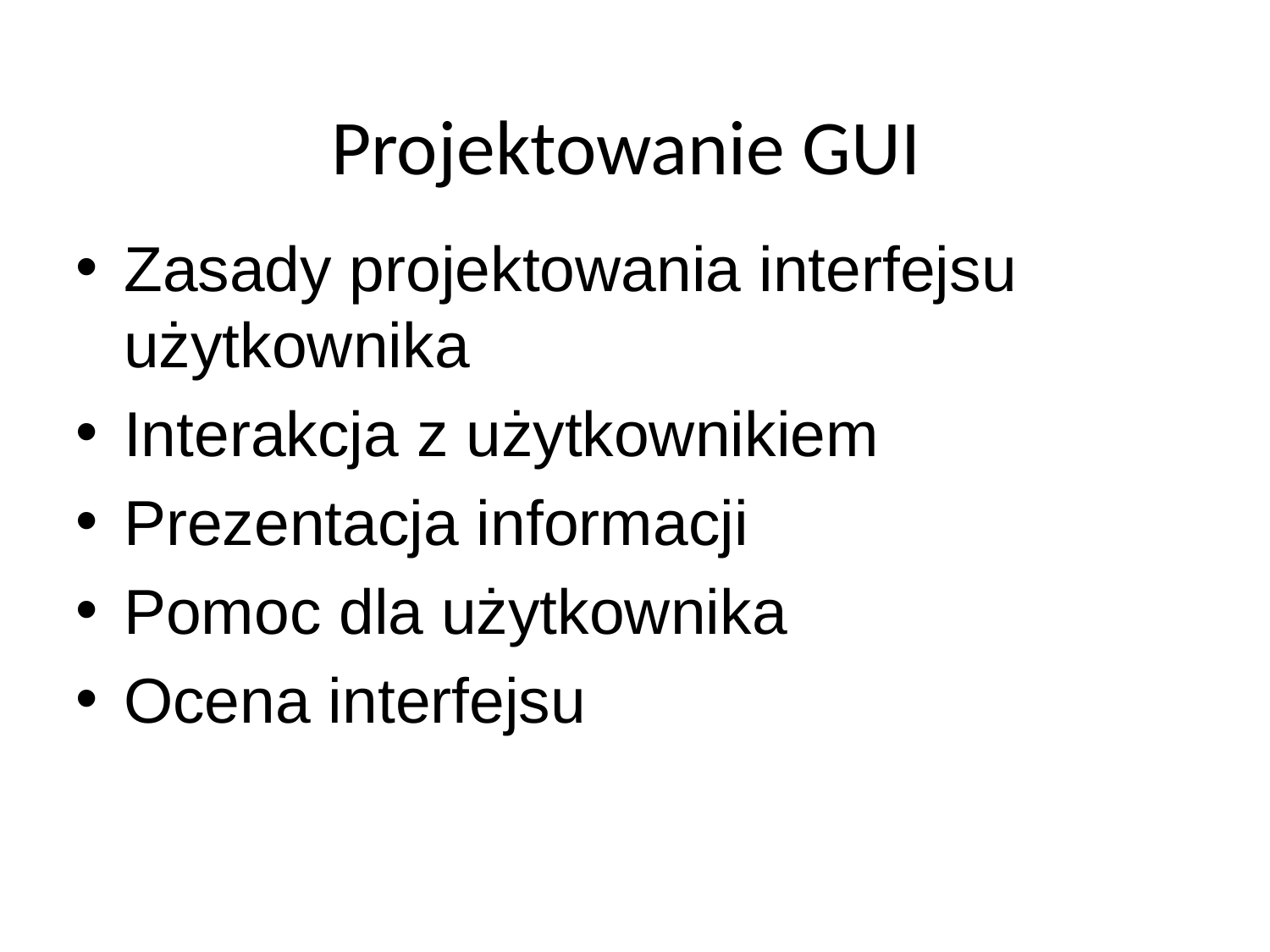

# Projektowanie GUI
Zasady projektowania interfejsu użytkownika
Interakcja z użytkownikiem
Prezentacja informacji
Pomoc dla użytkownika
Ocena interfejsu